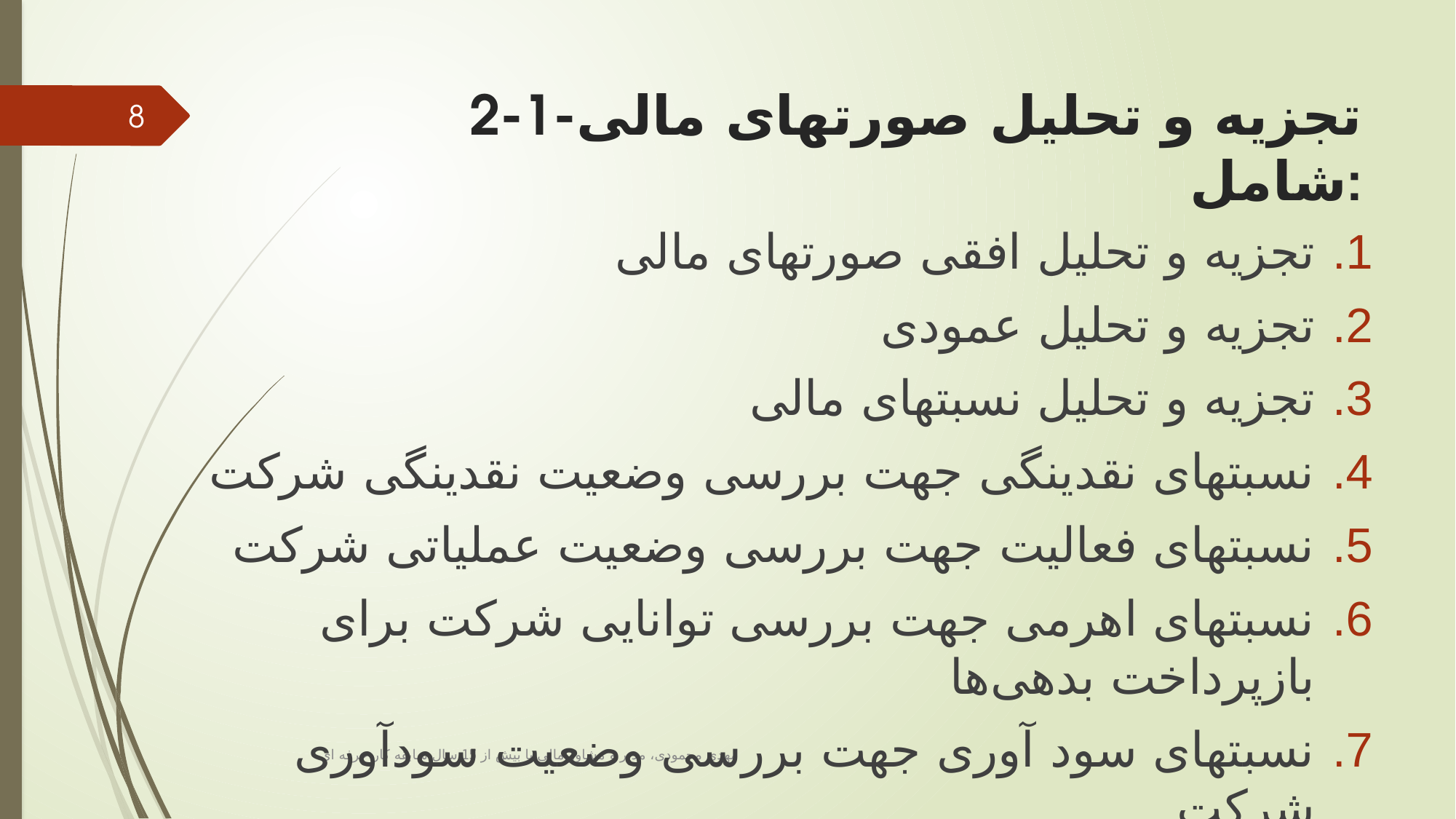

# 2-1-تجزیه و تحلیل صورتهای مالی شامل:
8
تجزیه و تحلیل افقی صورتهای مالی
تجزیه و تحلیل عمودی
تجزیه و تحلیل نسبتهای مالی
نسبتهای نقدینگی جهت بررسی وضعیت نقدینگی شرکت
نسبتهای فعالیت جهت بررسی وضعیت عملیاتی شرکت
نسبتهای اهرمی جهت بررسی توانایی شرکت برای بازپرداخت بدهی‌‌ها
نسبتهای سود آوری جهت بررسی وضعیت سودآوری شرکت
مهدی محمودی، مدیر و مشاور مالی با بیش از 15 سال سابقه کار حرفه ای